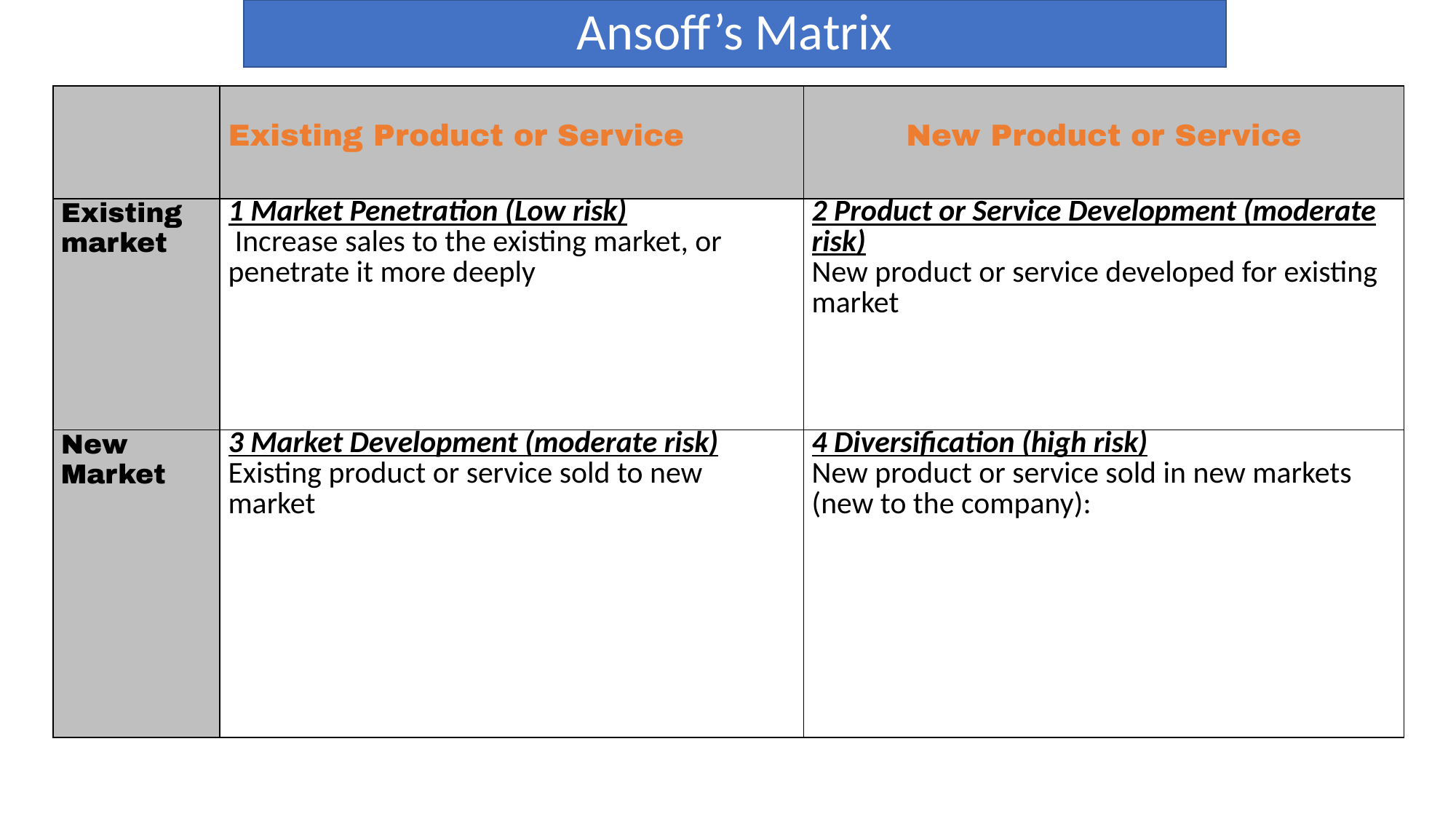

# Ansoff’s Matrix
|  | Existing Product or Service | New Product or Service |
| --- | --- | --- |
| Existing market | 1 Market Penetration (Low risk)  Increase sales to the existing market, or penetrate it more deeply | 2 Product or Service Development (moderate risk) New product or service developed for existing market |
| New Market | 3 Market Development (moderate risk) Existing product or service sold to new market | 4 Diversification (high risk) New product or service sold in new markets (new to the company): |